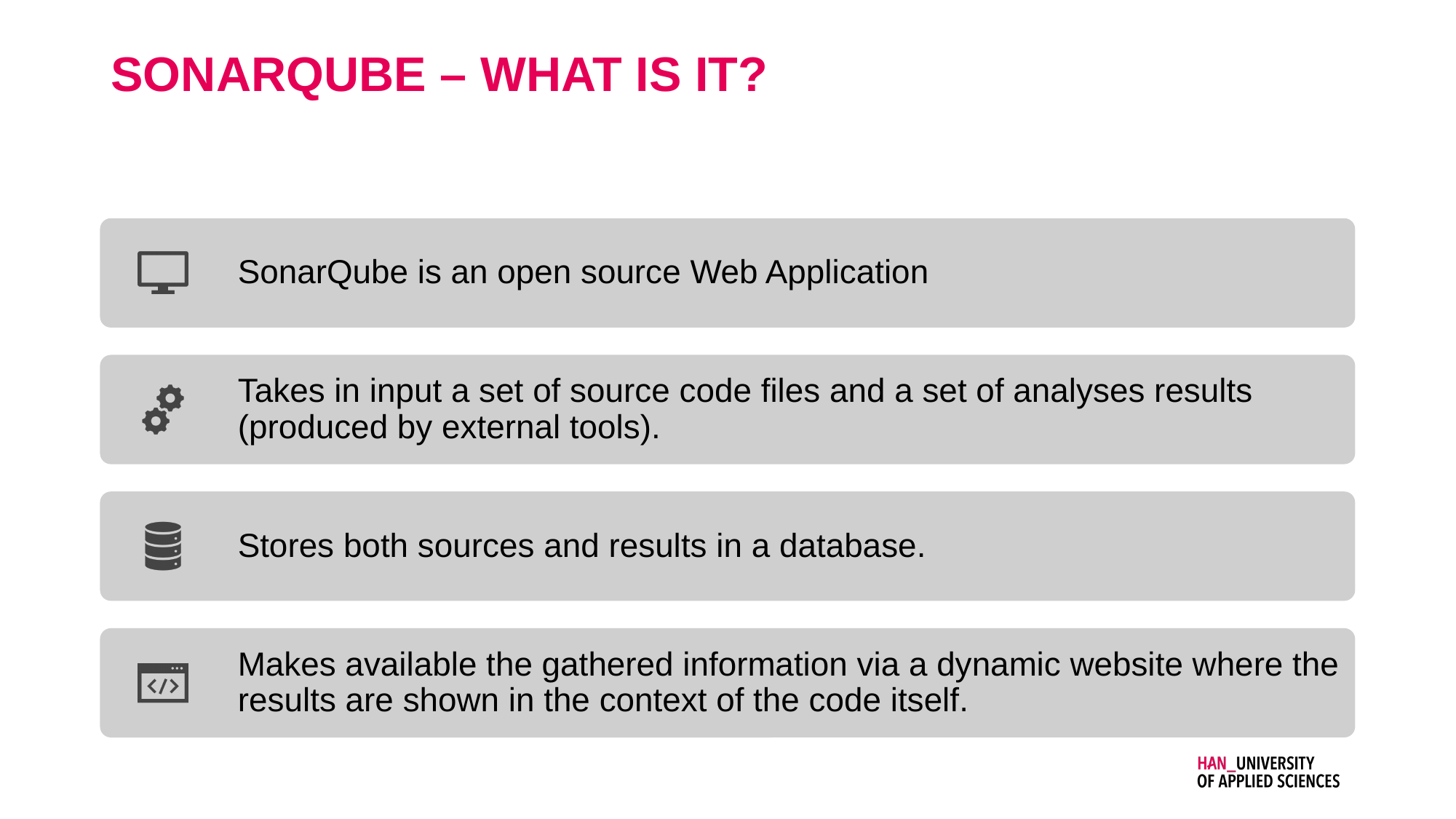

# SonarQube – What is it?
SonarQube is an open source Web Application
Takes in input a set of source code files and a set of analyses results (produced by external tools).
Stores both sources and results in a database.
Makes available the gathered information via a dynamic website where the results are shown in the context of the code itself.